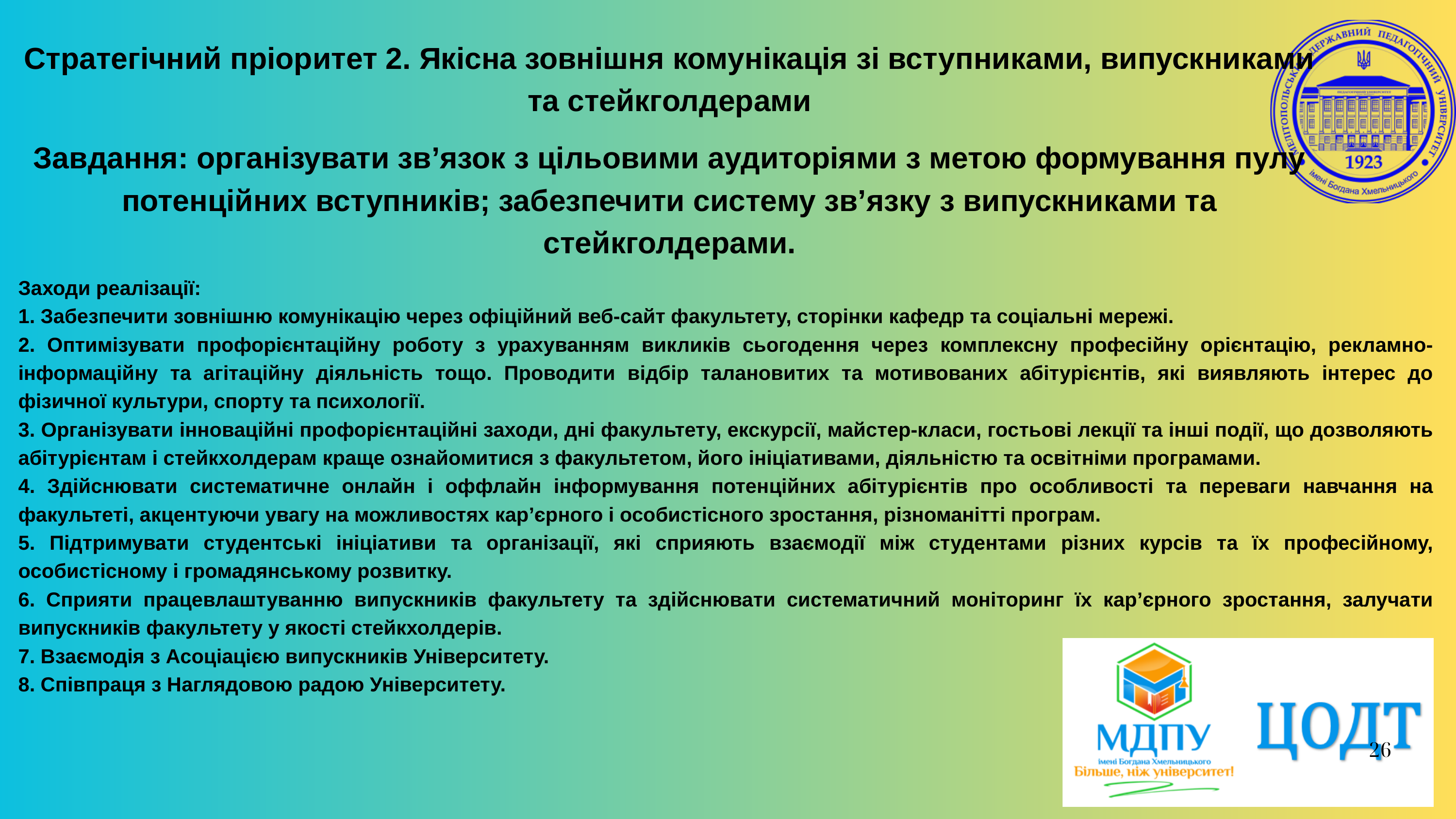

Стратегічний пріоритет 2. Якісна зовнішня комунікація зі вступниками, випускниками та стейкголдерами
Завдання: організувати зв’язок з цільовими аудиторіями з метою формування пулу потенційних вступників; забезпечити систему зв’язку з випускниками та стейкголдерами.
Заходи реалізації:
1. Забезпечити зовнішню комунікацію через офіційний веб-сайт факультету, сторінки кафедр та соціальні мережі.
2. Оптимізувати профорієнтаційну роботу з урахуванням викликів сьогодення через комплексну професійну орієнтацію, рекламно-інформаційну та агітаційну діяльність тощо. Проводити відбір талановитих та мотивованих абітурієнтів, які виявляють інтерес до фізичної культури, спорту та психології.
3. Організувати інноваційні профорієнтаційні заходи, дні факультету, екскурсії, майстер-класи, гостьові лекції та інші події, що дозволяють абітурієнтам і стейкхолдерам краще ознайомитися з факультетом, його ініціативами, діяльністю та освітніми програмами.
4. Здійснювати систематичне онлайн і оффлайн інформування потенційних абітурієнтів про особливості та переваги навчання на факультеті, акцентуючи увагу на можливостях кар’єрного і особистісного зростання, різноманітті програм.
5. Підтримувати студентські ініціативи та організації, які сприяють взаємодії між студентами різних курсів та їх професійному, особистісному і громадянському розвитку.
6. Сприяти працевлаштуванню випускників факультету та здійснювати систематичний моніторинг їх кар’єрного зростання, залучати випускників факультету у якості стейкхолдерів.
7. Взаємодія з Асоціацією випускників Університету.
8. Співпраця з Наглядовою радою Університету.

26